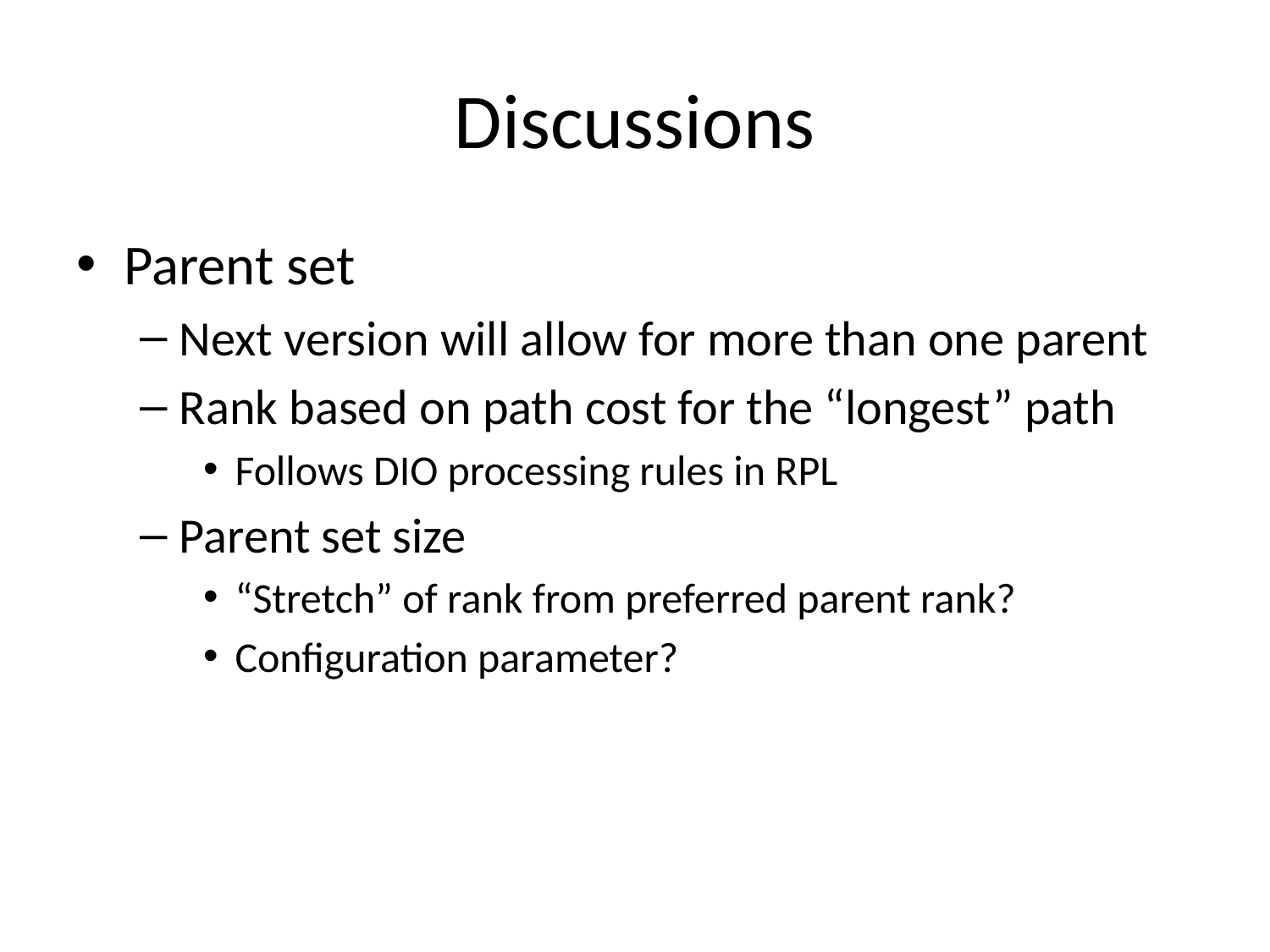

# Discussions
Parent set
Next version will allow for more than one parent
Rank based on path cost for the “longest” path
Follows DIO processing rules in RPL
Parent set size
“Stretch” of rank from preferred parent rank?
Configuration parameter?